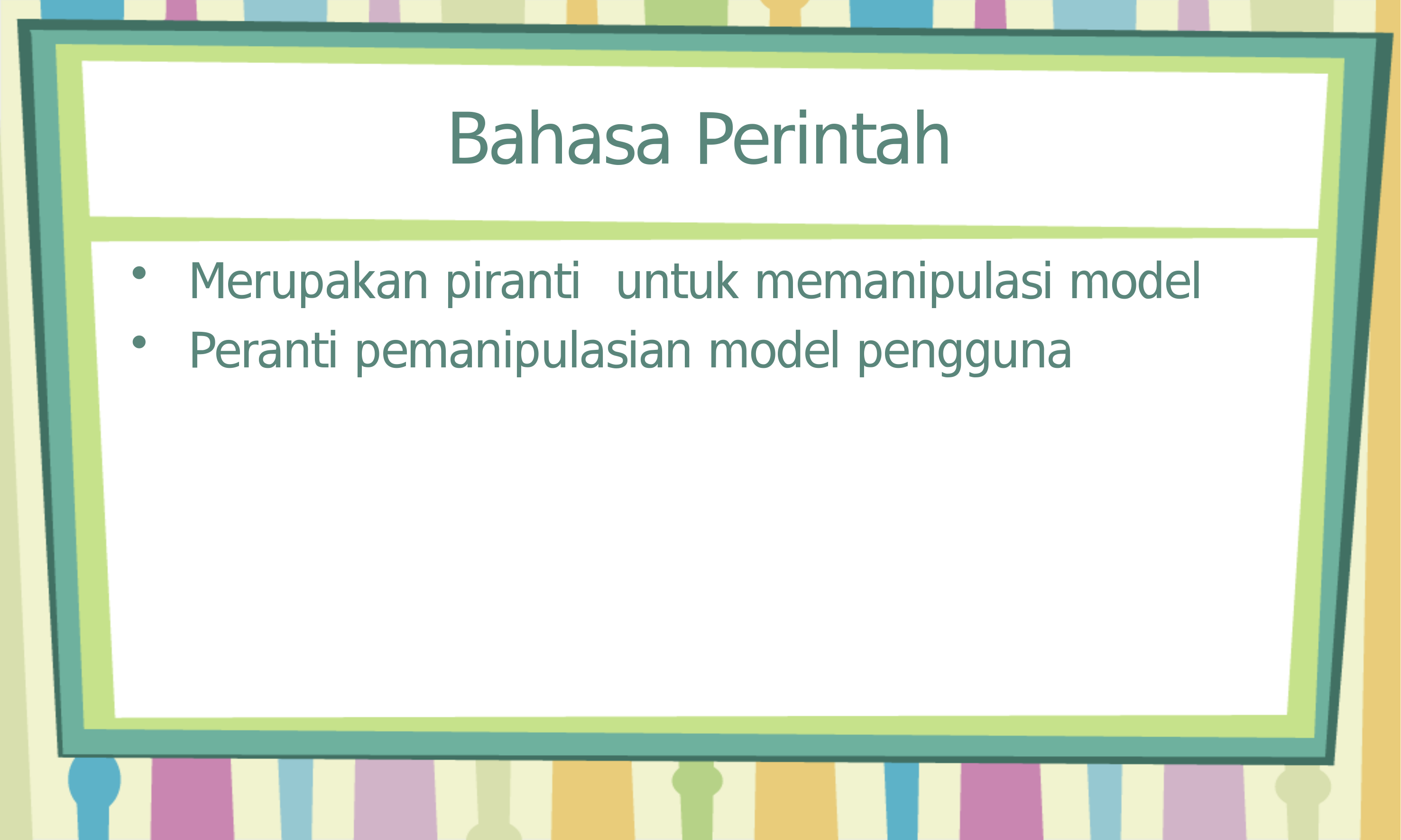

# Bahasa Perintah
Merupakan piranti 	untuk memanipulasi model
Peranti pemanipulasian model pengguna